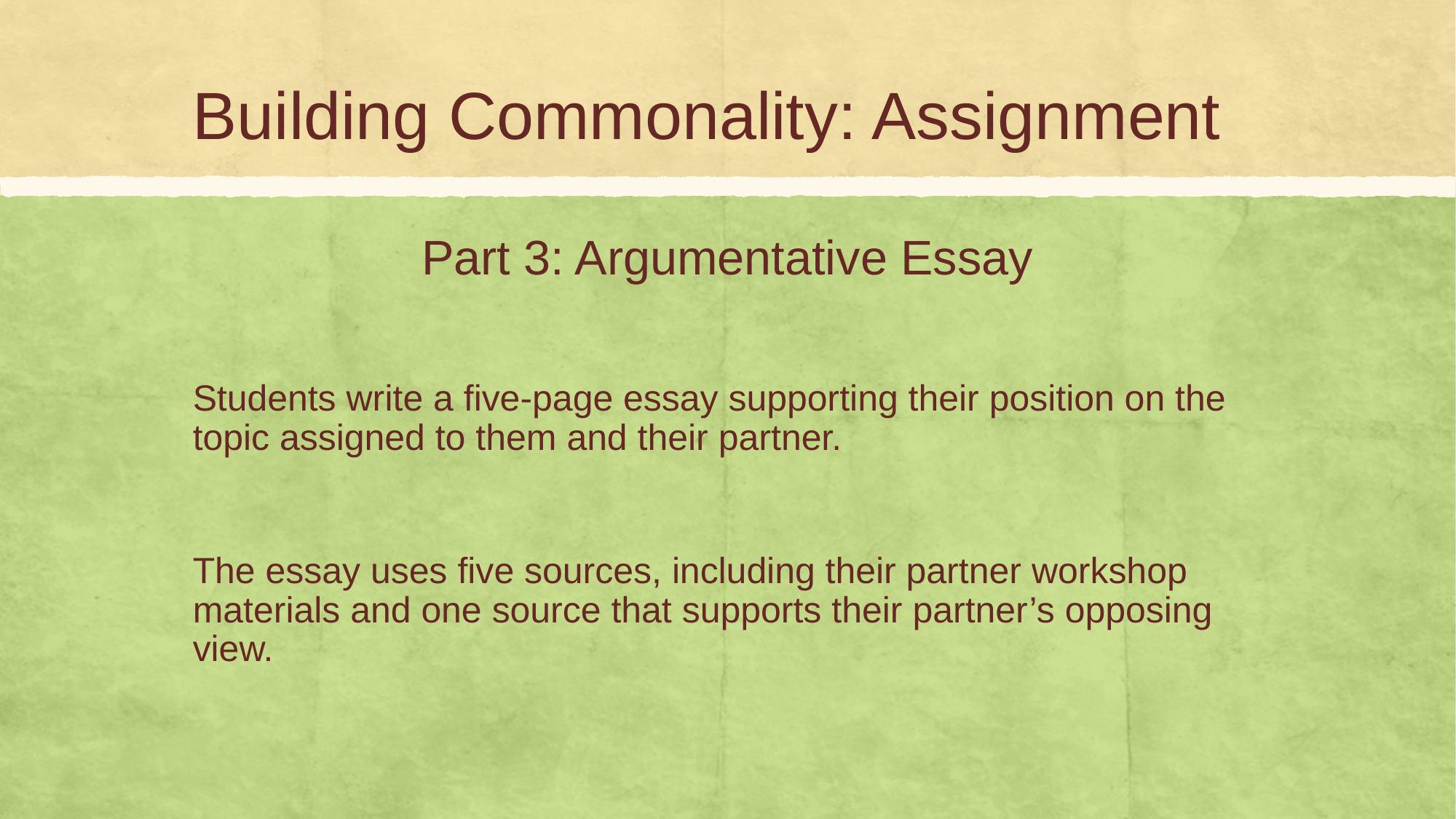

# Building Commonality: Assignment
Part 3: Argumentative Essay

Students write a five-page essay supporting their position on the topic assigned to them and their partner.

The essay uses five sources, including their partner workshop materials and one source that supports their partner’s opposing view.